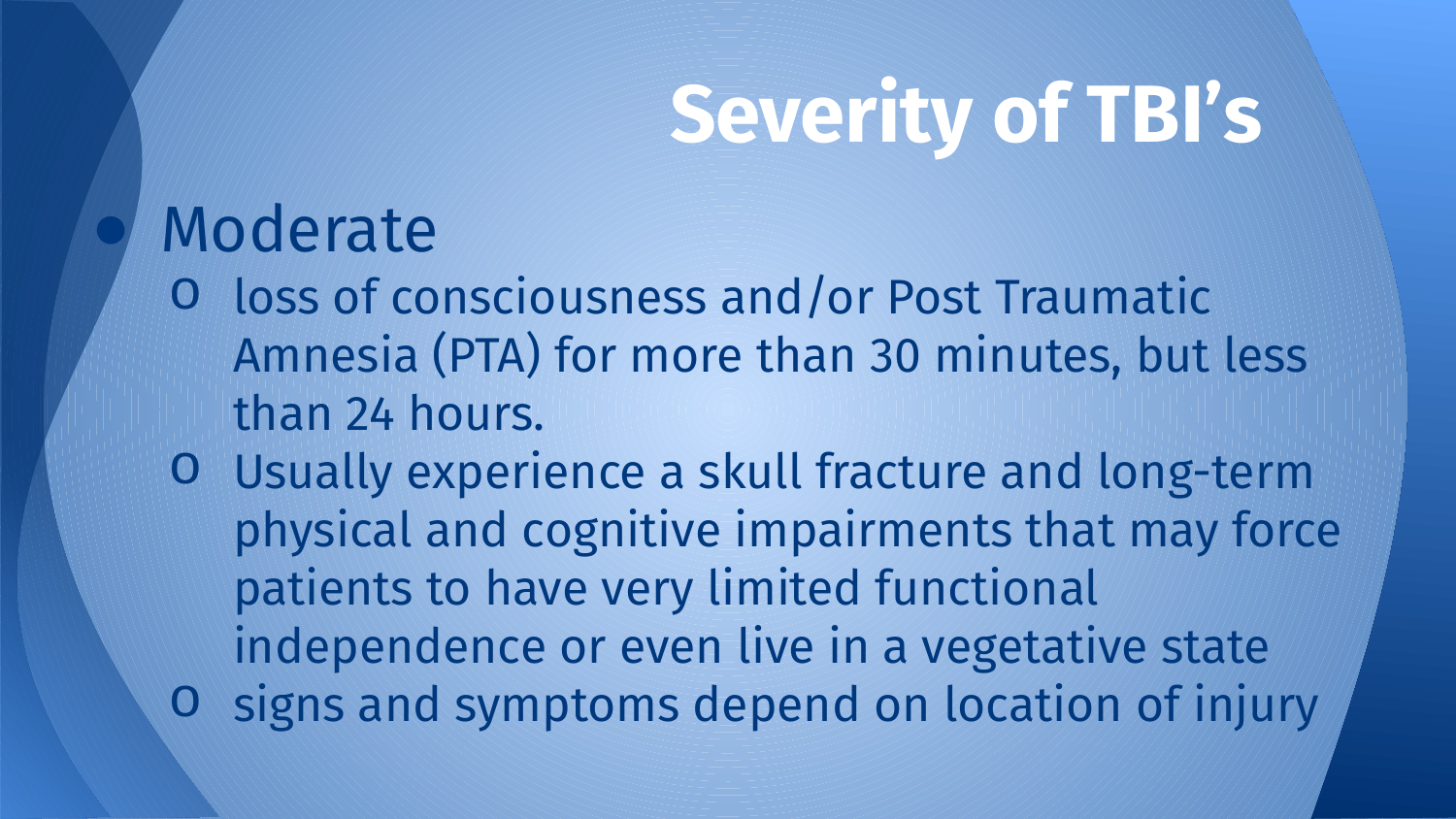

# Severity of TBI’s
Moderate
loss of consciousness and/or Post Traumatic Amnesia (PTA) for more than 30 minutes, but less than 24 hours.
Usually experience a skull fracture and long-term physical and cognitive impairments that may force patients to have very limited functional independence or even live in a vegetative state
signs and symptoms depend on location of injury